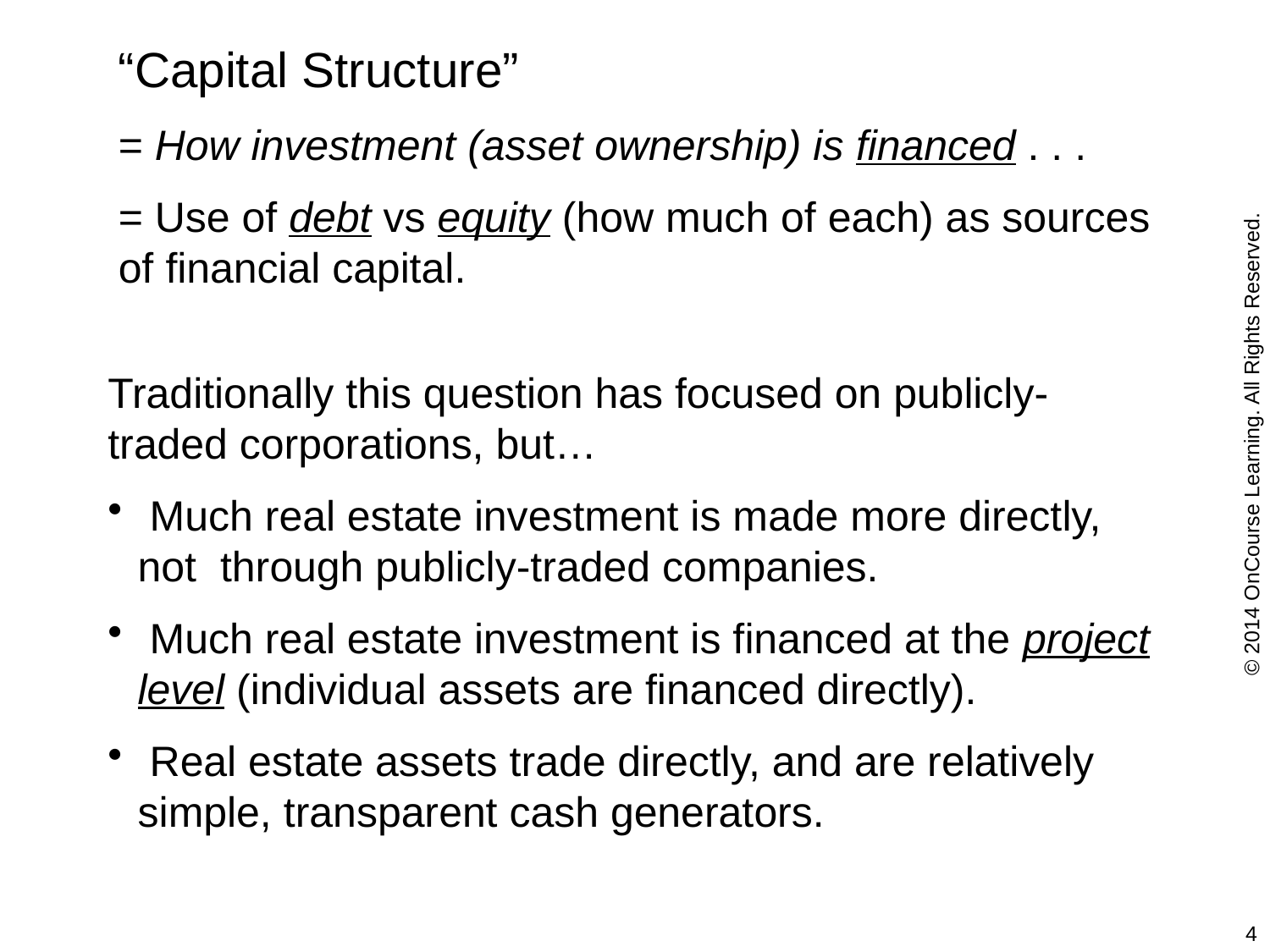

“Capital Structure”
= How investment (asset ownership) is financed . . .
= Use of debt vs equity (how much of each) as sources of financial capital.
Traditionally this question has focused on publicly-traded corporations, but…
 Much real estate investment is made more directly, not  through publicly-traded companies.
 Much real estate investment is financed at the project level (individual assets are financed directly).
 Real estate assets trade directly, and are relatively simple, transparent cash generators.
© 2014 OnCourse Learning. All Rights Reserved.
4